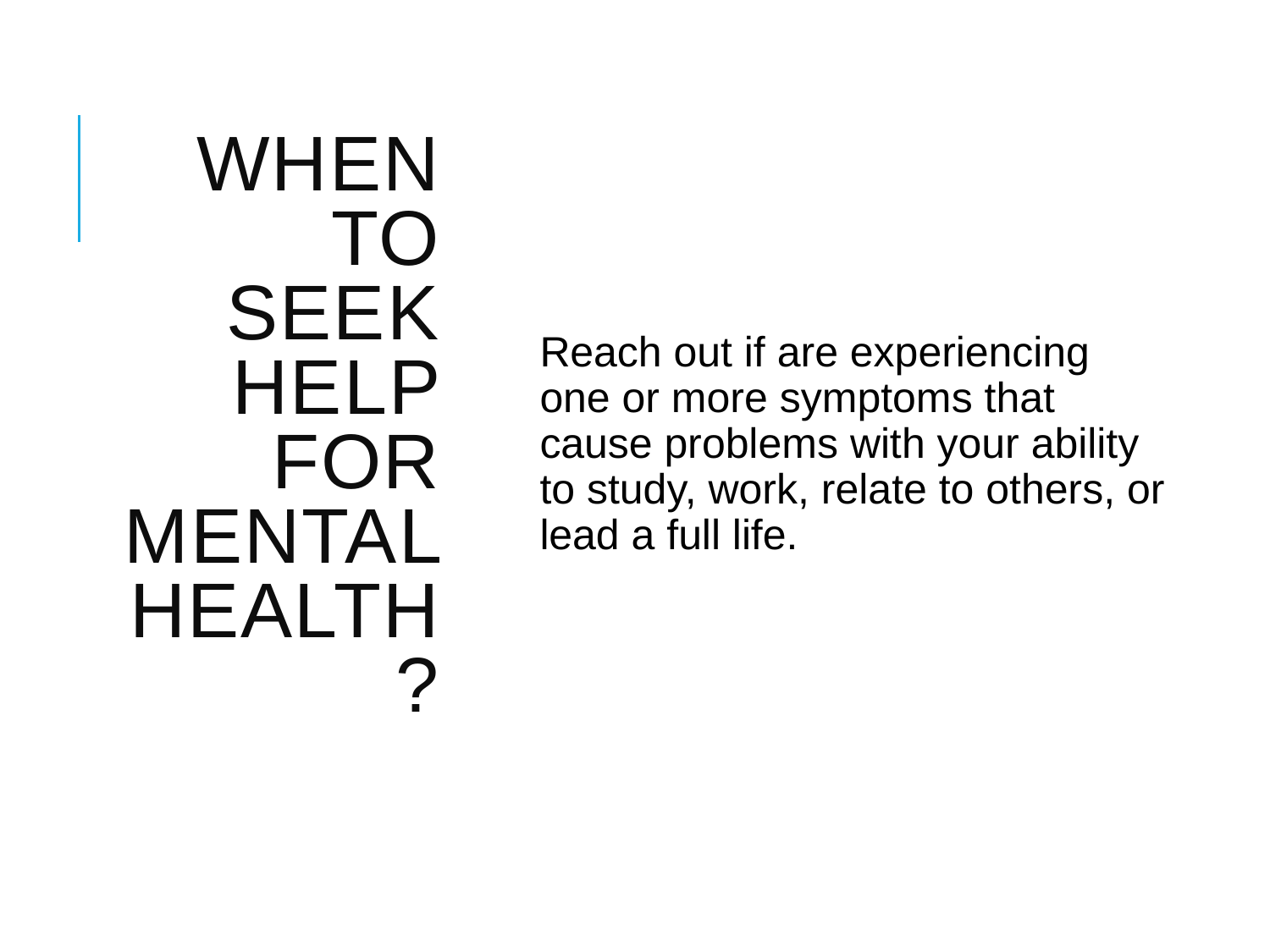

# When to seek help for mental health?
Reach out if are experiencing one or more symptoms that cause problems with your ability to study, work, relate to others, or lead a full life.